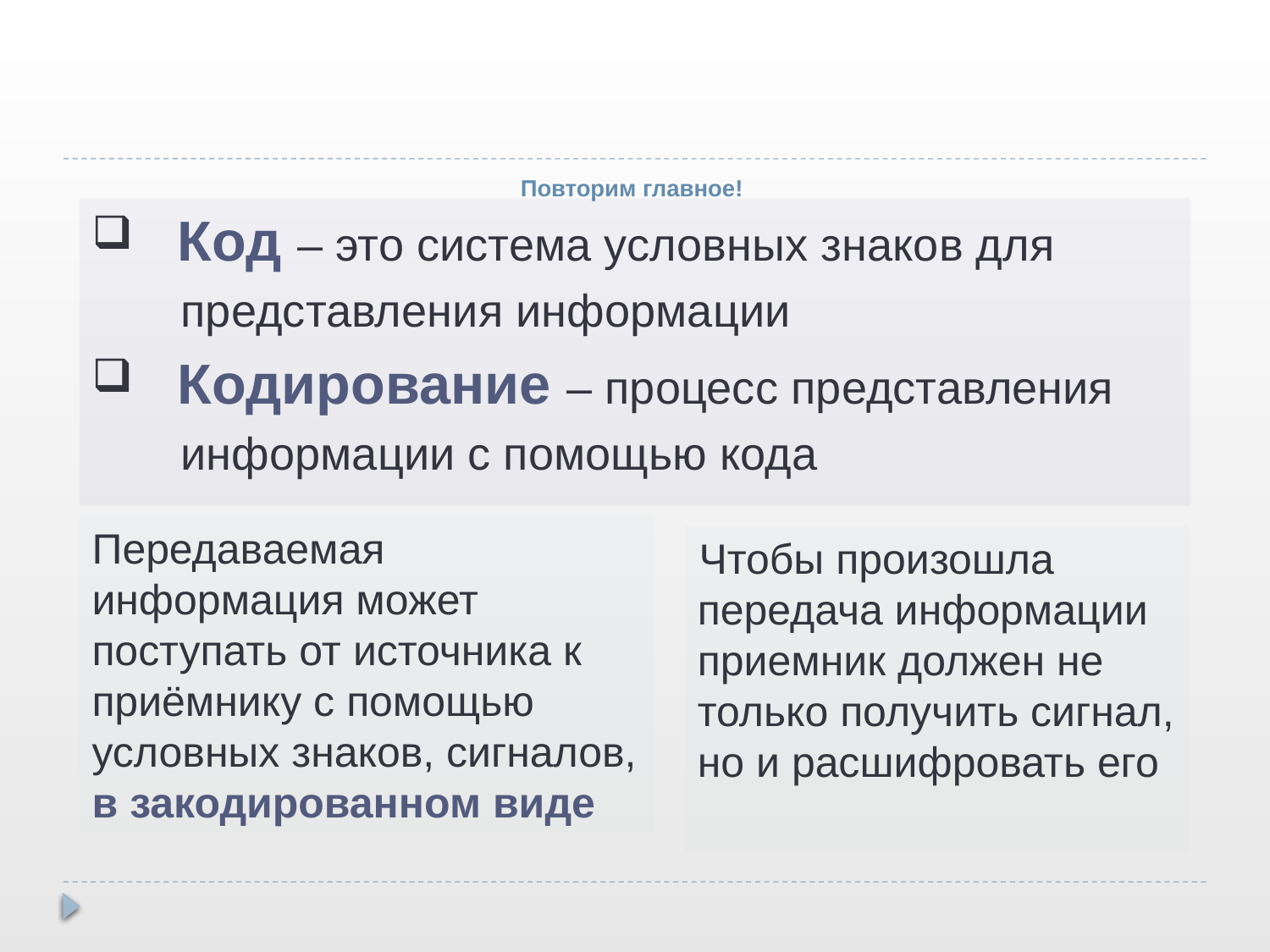

# Повторим главное!
   Код – это система условных знаков для
       представления информации
   Кодирование – процесс представления
       информации с помощью кода
Передаваемая информация может поступать от источника к приёмнику с помощью условных знаков, сигналов, в закодированном виде
Чтобы произошла передача информации приемник должен не только получить сигнал, но и расшифровать его